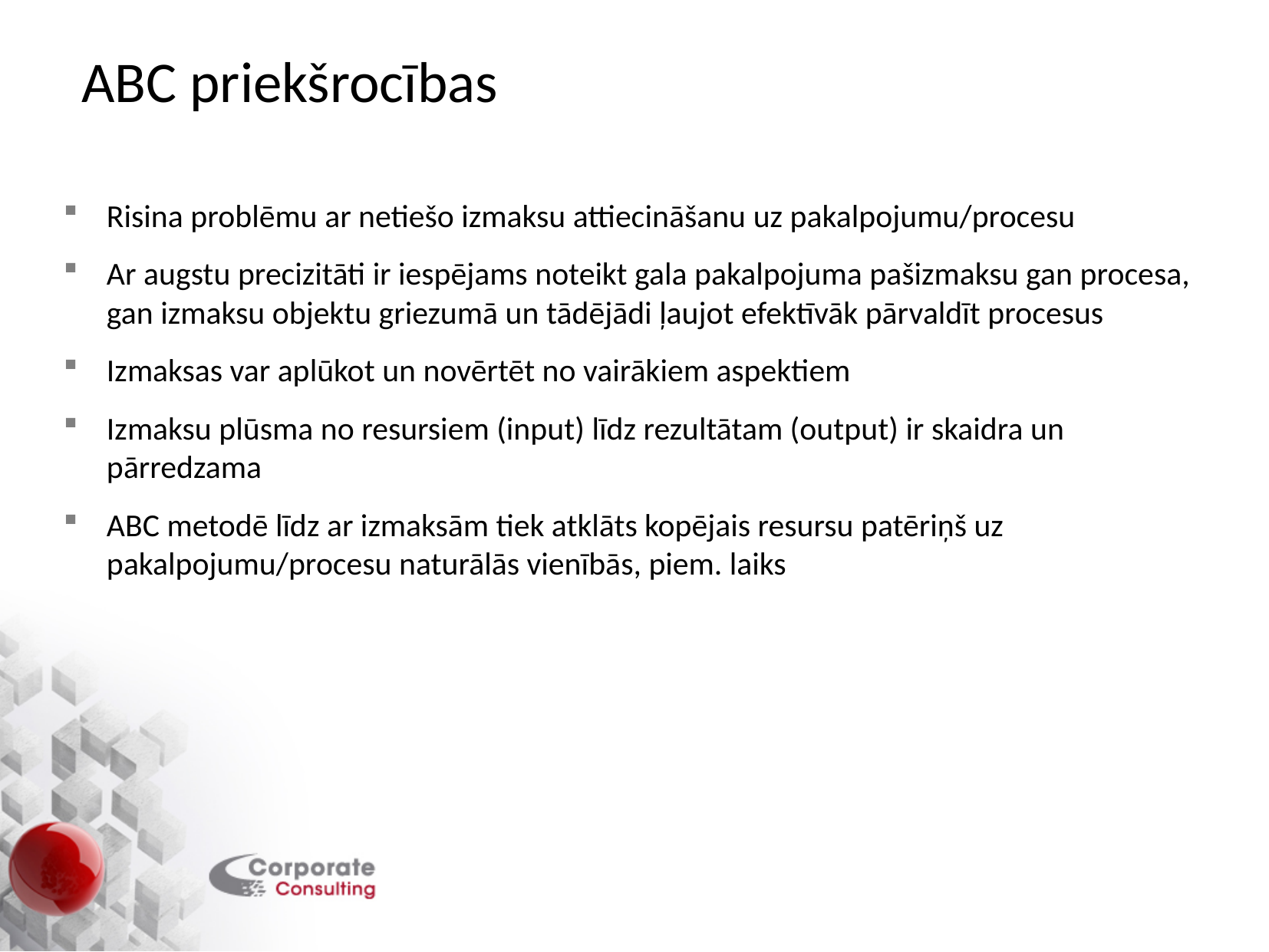

ABC priekšrocības
Risina problēmu ar netiešo izmaksu attiecināšanu uz pakalpojumu/procesu
Ar augstu precizitāti ir iespējams noteikt gala pakalpojuma pašizmaksu gan procesa, gan izmaksu objektu griezumā un tādējādi ļaujot efektīvāk pārvaldīt procesus
Izmaksas var aplūkot un novērtēt no vairākiem aspektiem
Izmaksu plūsma no resursiem (input) līdz rezultātam (output) ir skaidra un pārredzama
ABC metodē līdz ar izmaksām tiek atklāts kopējais resursu patēriņš uz pakalpojumu/procesu naturālās vienībās, piem. laiks